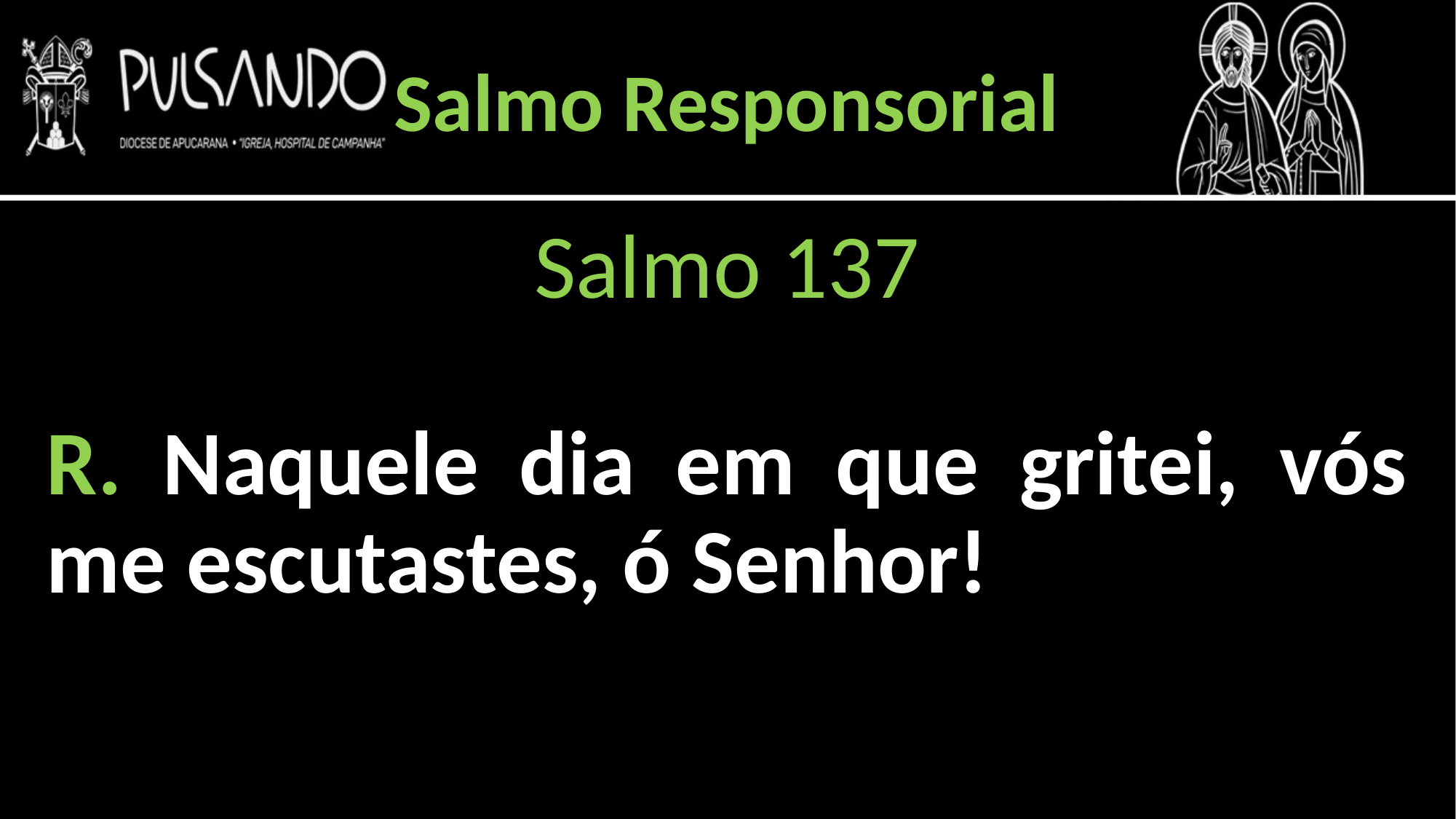

Salmo Responsorial
Salmo 137

R. Naquele dia em que gritei, vós me escutastes, ó Senhor!